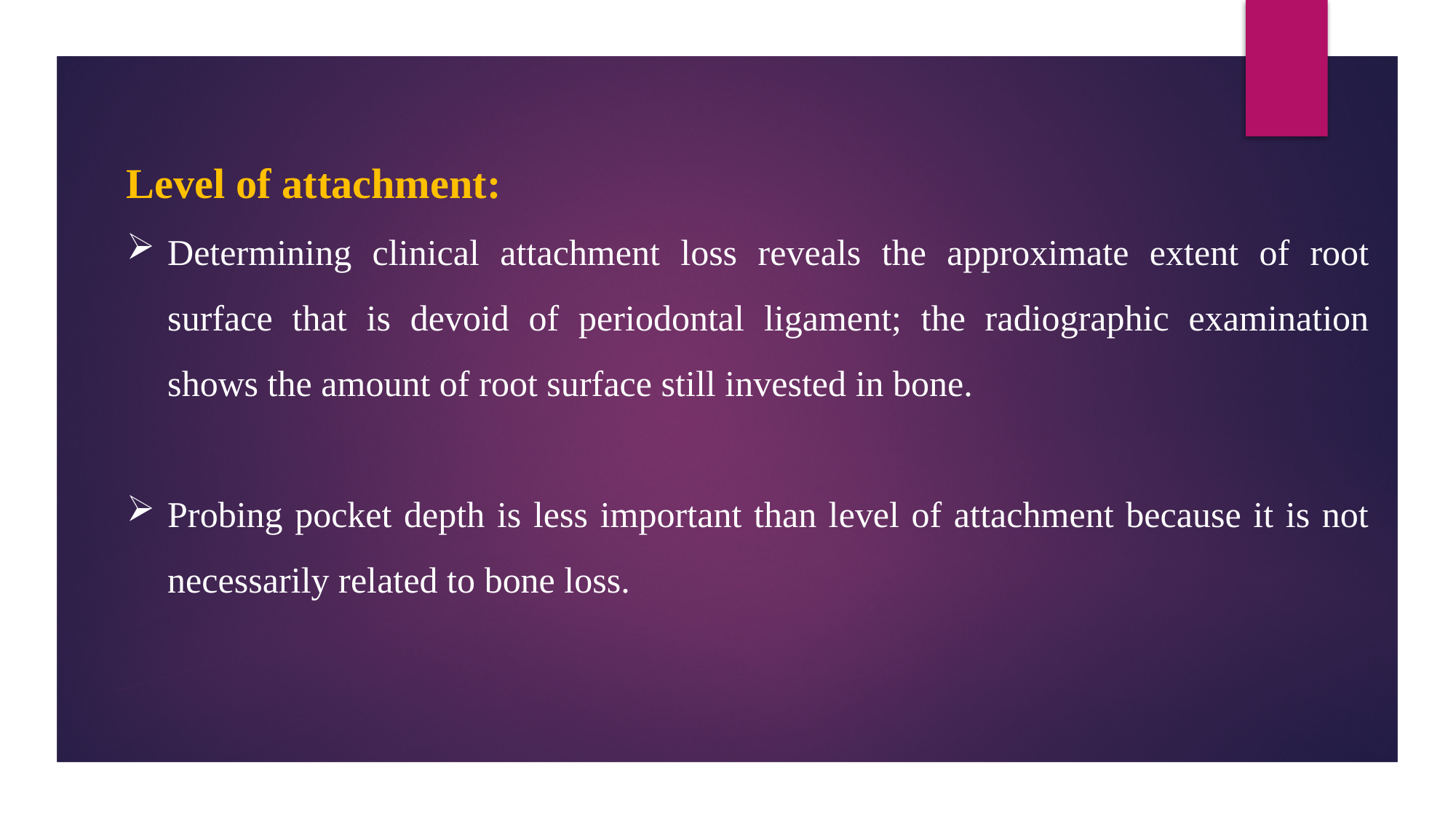

Level of attachment:
Determining clinical attachment loss reveals the approximate extent of root surface that is devoid of periodontal ligament; the radiographic examination shows the amount of root surface still invested in bone.

Probing pocket depth is less important than level of attachment because it is not necessarily related to bone loss.